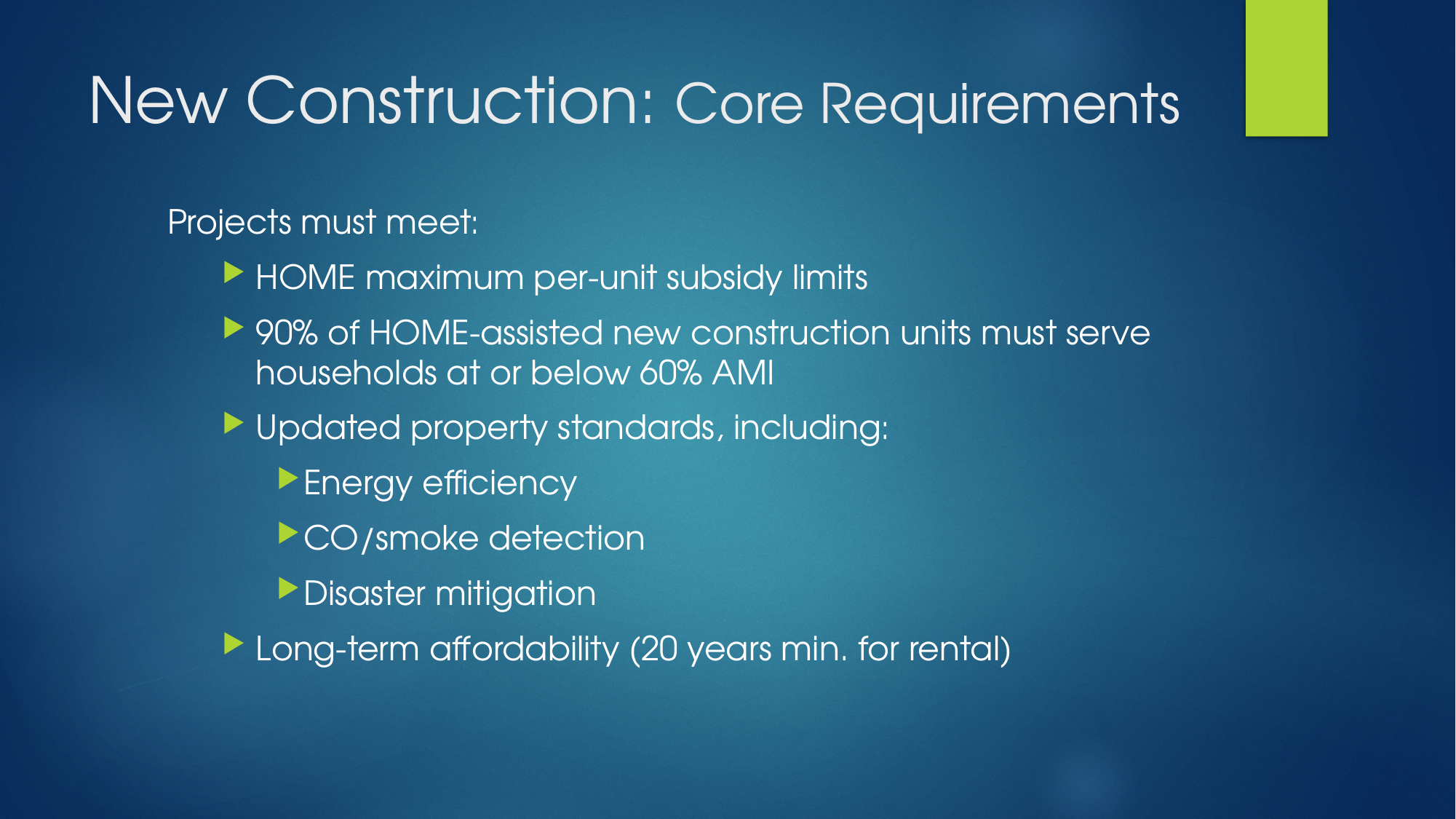

# New Construction: Core Requirements
Projects must meet:
HOME maximum per‑unit subsidy limits
90% of HOME‑assisted new construction units must serve households at or below 60% AMI
Updated property standards, including:
Energy efficiency
CO/smoke detection
Disaster mitigation
Long-term affordability (20 years min. for rental)